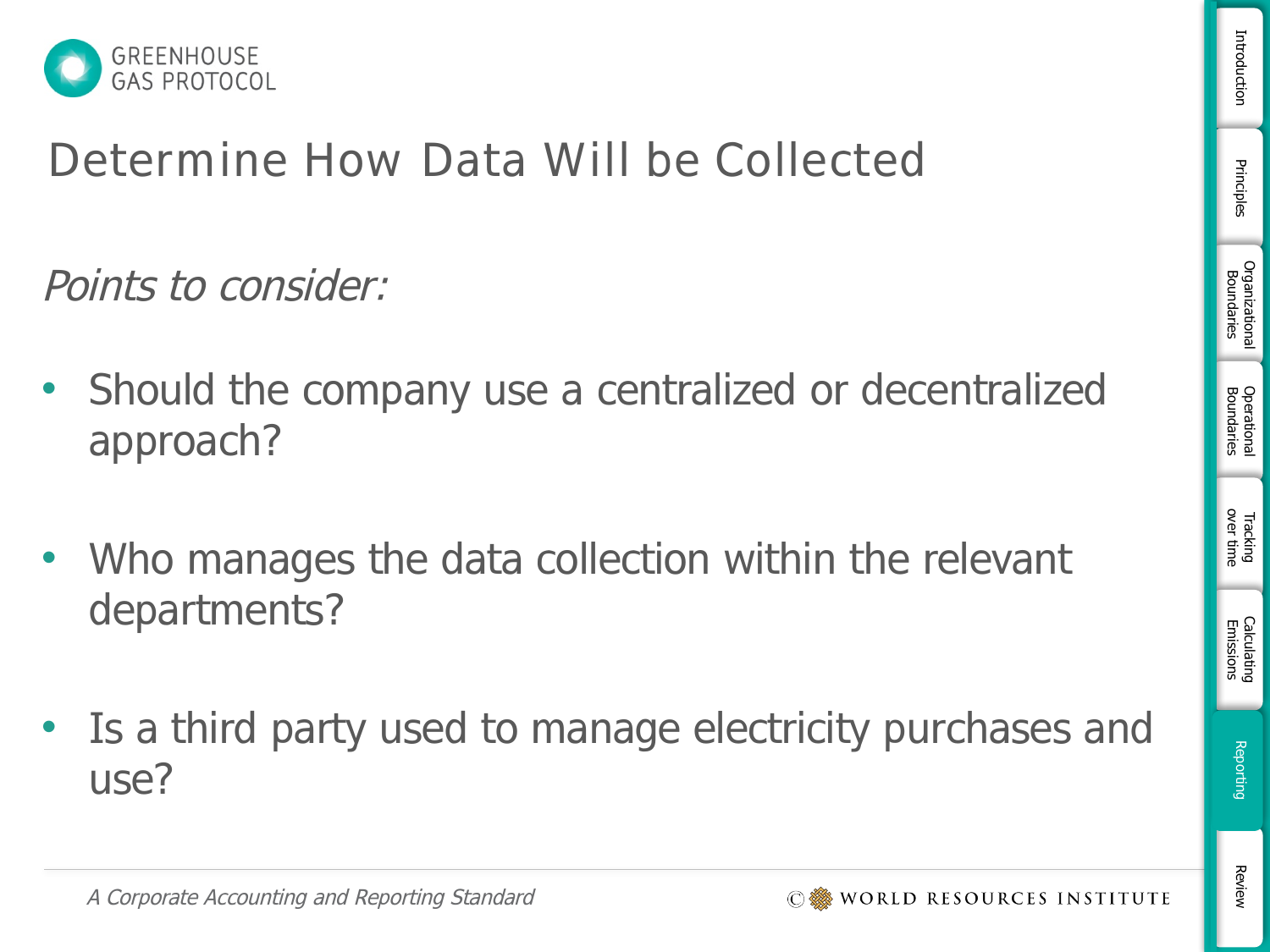

# Determine How Data Will be Collected

Points to consider:

Should the company use a centralized or decentralized approach?

Who manages the data collection within the relevant departments?

Is a third party used to manage electricity purchases and use?